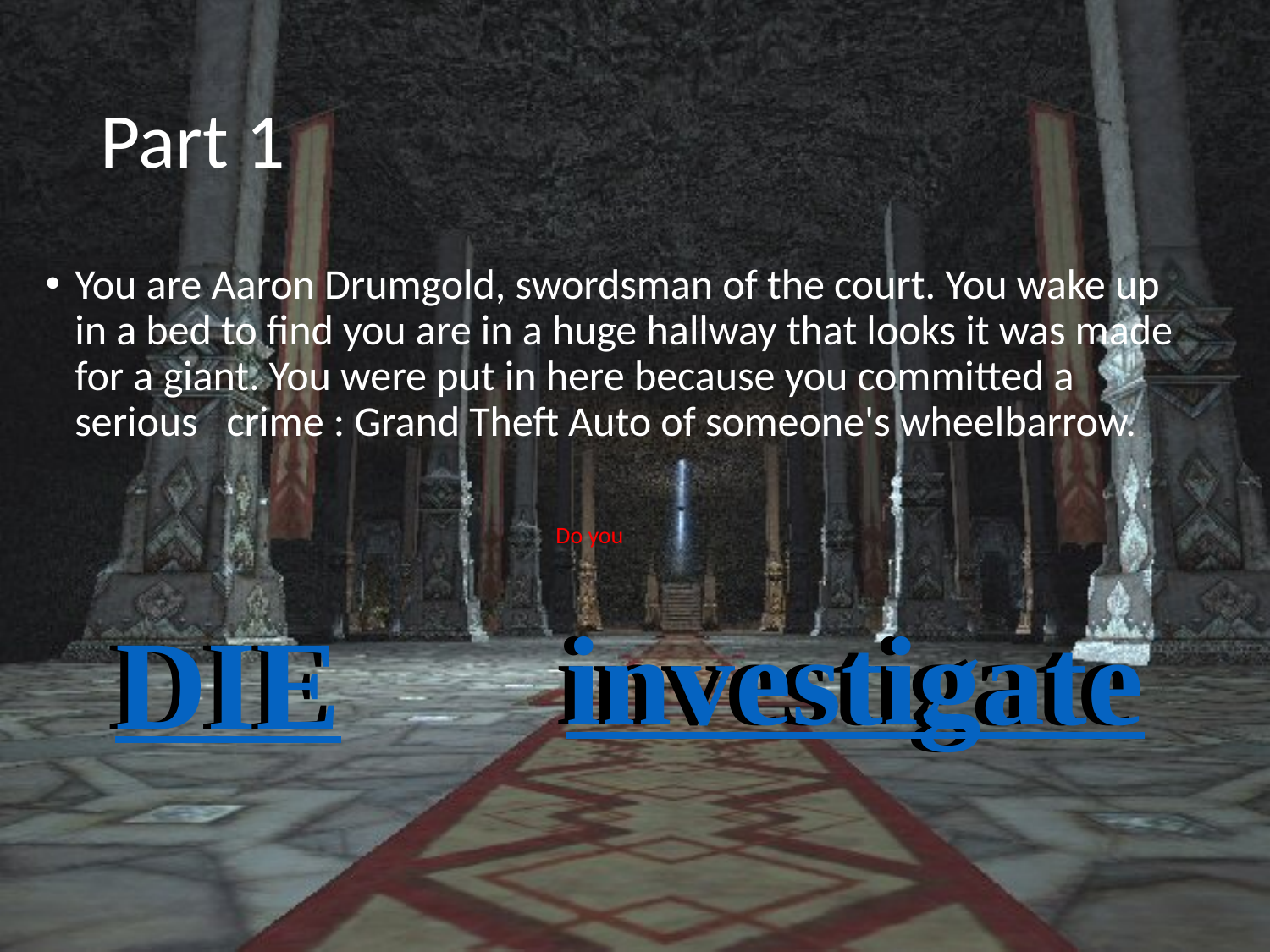

# Part 1
You are Aaron Drumgold, swordsman of the court. You wake up in a bed to find you are in a huge hallway that looks it was made for a giant. You were put in here because you committed a serious   crime : Grand Theft Auto of someone's wheelbarrow.
Do you
investigate
investigate
DIE
DIE